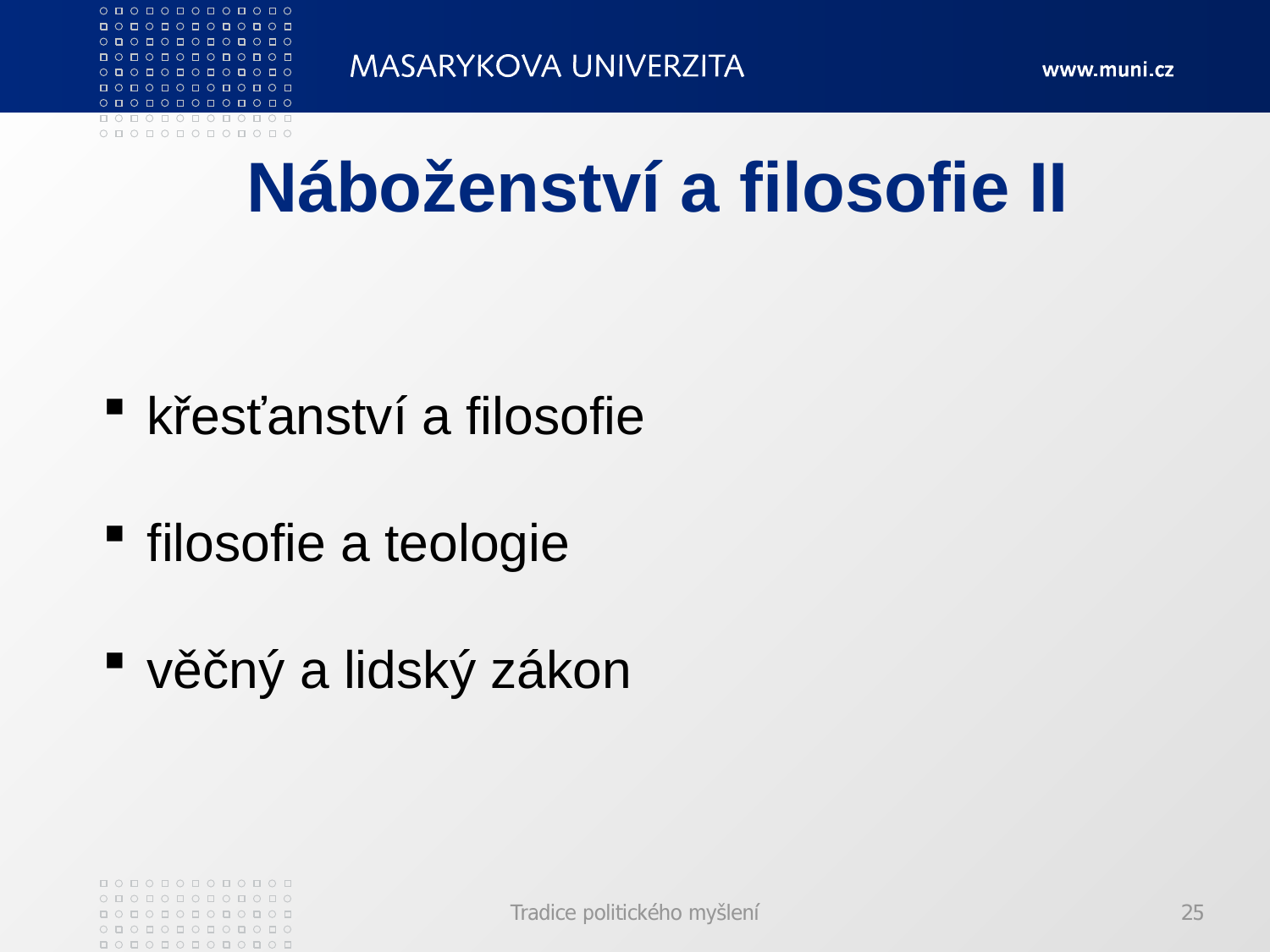

# Náboženství a filosofie II
 křesťanství a filosofie

 filosofie a teologie

 věčný a lidský zákon
Tradice politického myšlení
25